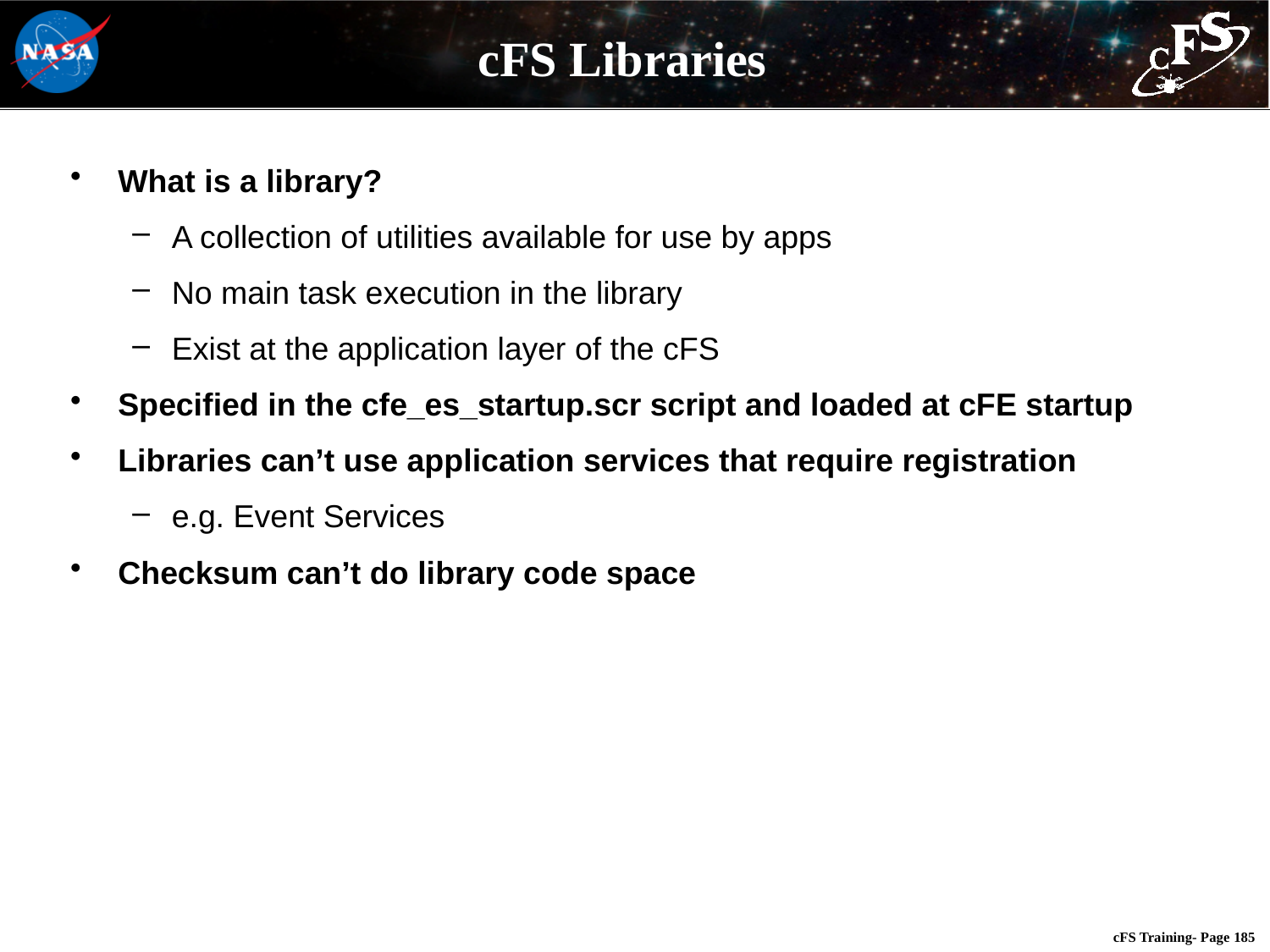

# cFS Libraries
What is a library?
A collection of utilities available for use by apps
No main task execution in the library
Exist at the application layer of the cFS
Specified in the cfe_es_startup.scr script and loaded at cFE startup
Libraries can’t use application services that require registration
e.g. Event Services
Checksum can’t do library code space